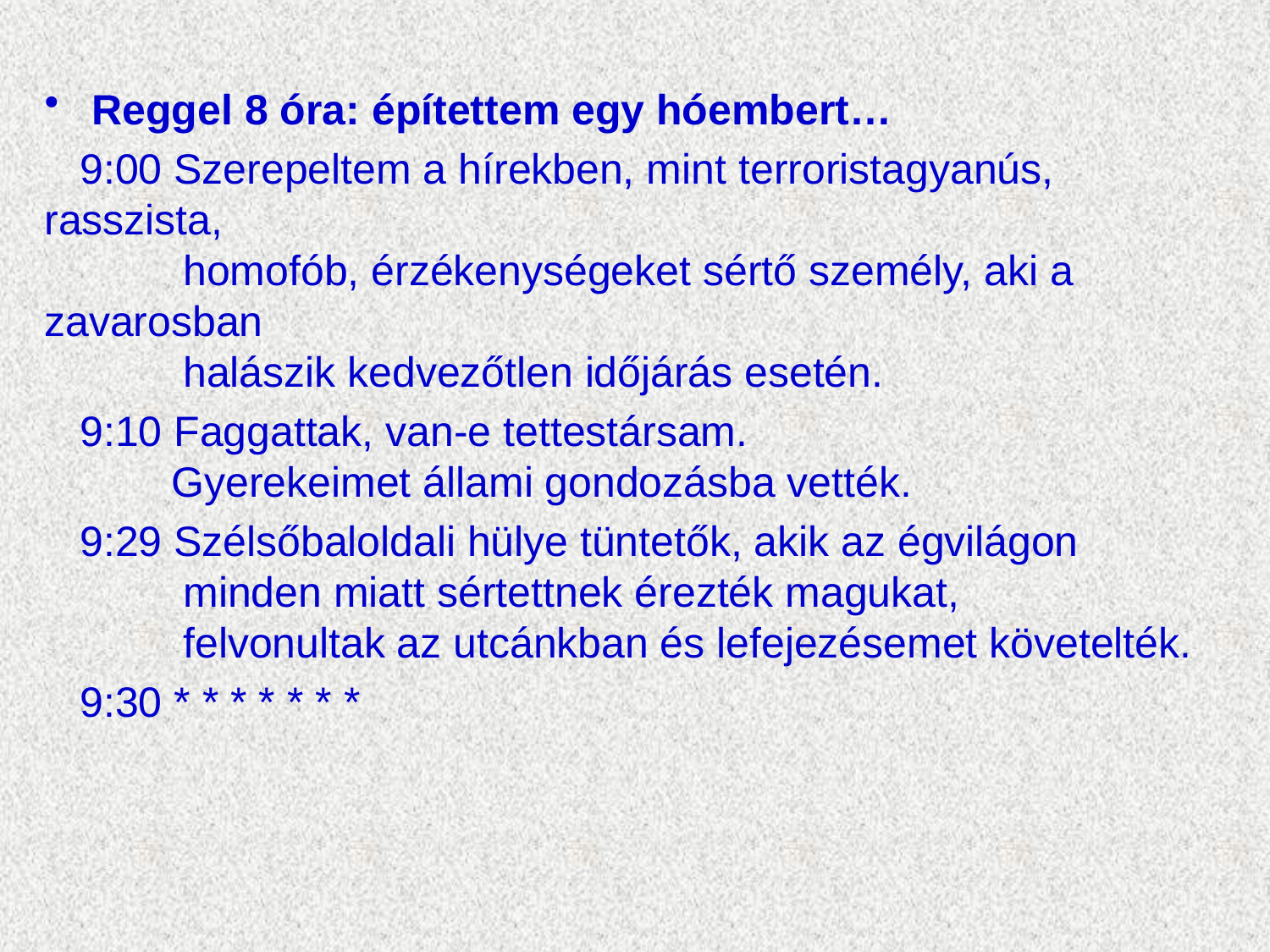

Reggel 8 óra: építettem egy hóembert…
   9:00 Szerepeltem a hírekben, mint terroristagyanús, rasszista,
	 homofób, érzékenységeket sértő személy, aki a zavarosban
	 halászik kedvezőtlen időjárás esetén.
   9:10 Faggattak, van-e tettestársam.
 	Gyerekeimet állami gondozásba vették.
   9:29 Szélsőbaloldali hülye tüntetők, akik az égvilágon
	 minden miatt sértettnek érezték magukat,
	 felvonultak az utcánkban és lefejezésemet követelték.
   9:30 * * * * * * *